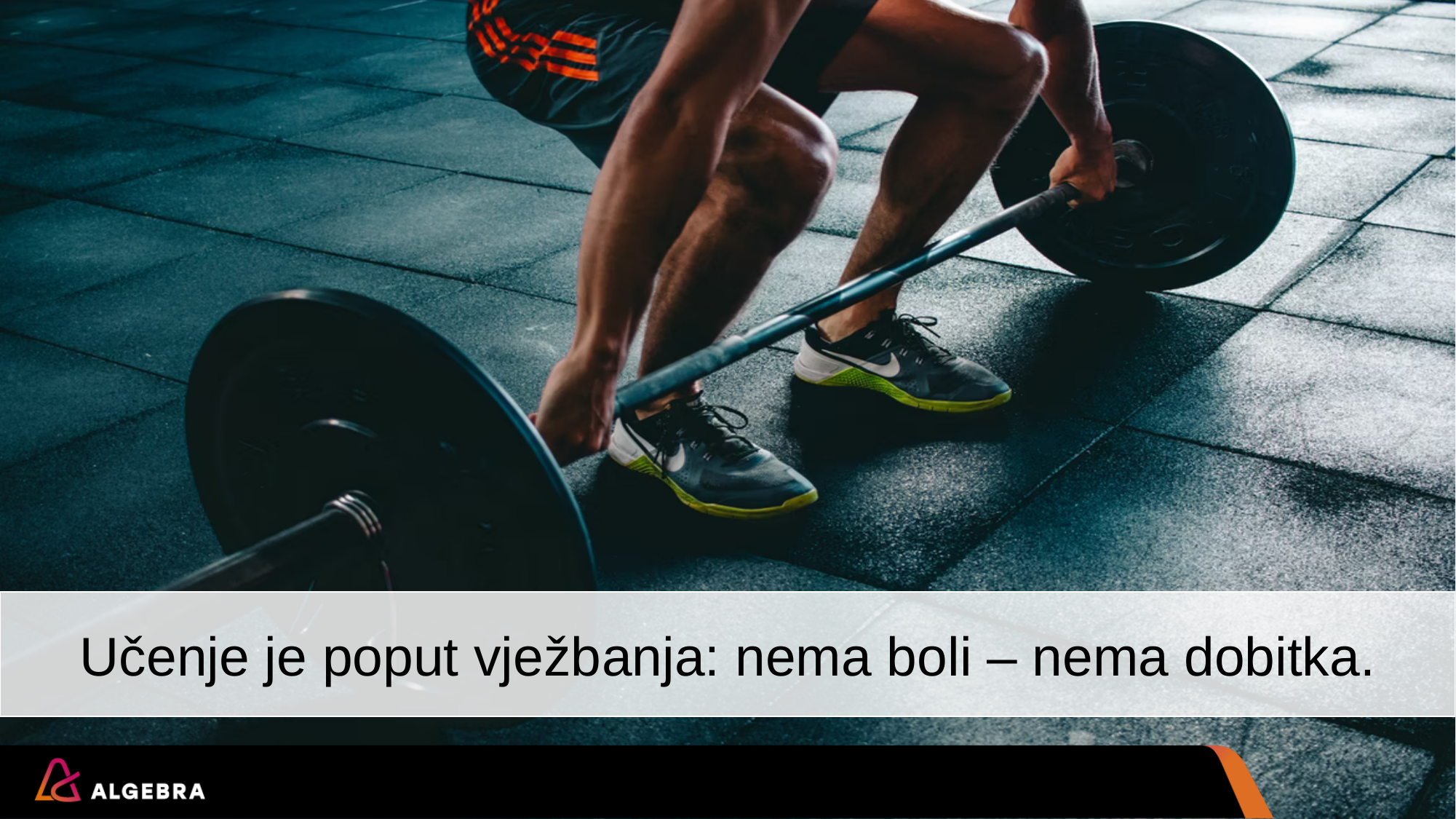

Učenje je poput vježbanja: nema boli – nema dobitka.